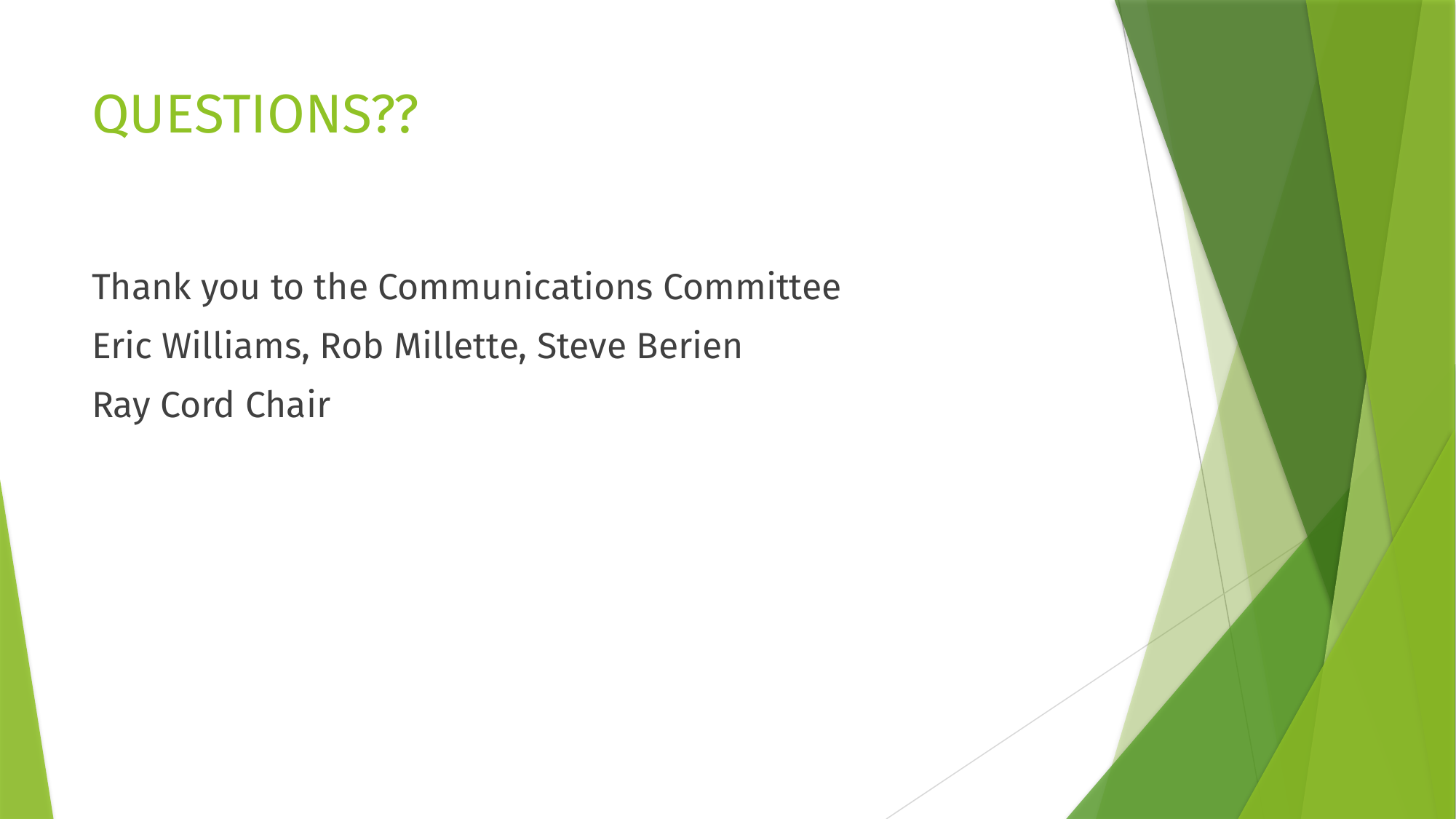

# QUESTIONS??
Thank you to the Communications Committee
Eric Williams, Rob Millette, Steve Berien
Ray Cord Chair